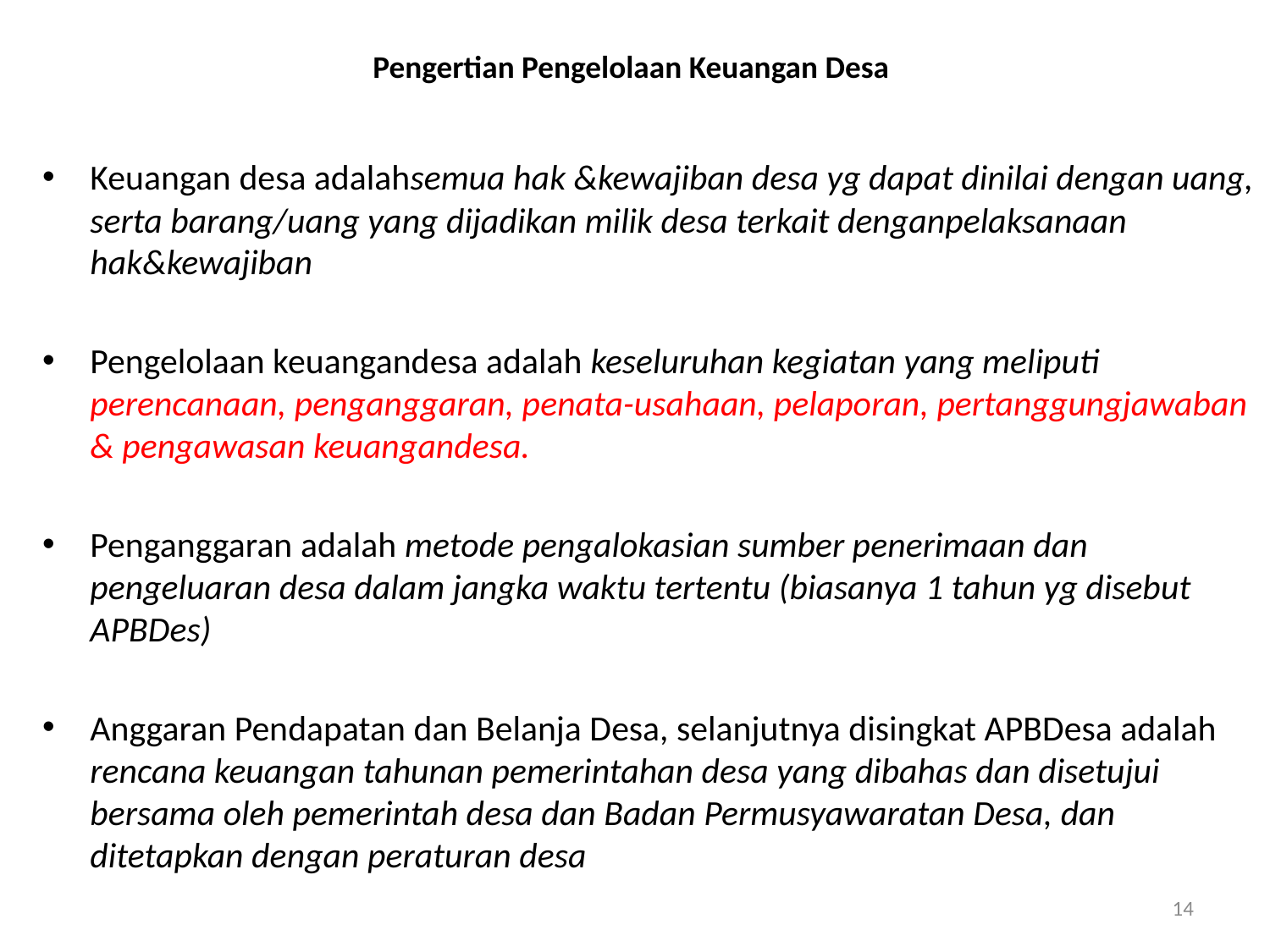

# Pengertian Pengelolaan Keuangan Desa
Keuangan desa adalahsemua hak &kewajiban desa yg dapat dinilai dengan uang, serta barang/uang yang dijadikan milik desa terkait denganpelaksanaan hak&kewajiban

Pengelolaan keuangandesa adalah keseluruhan kegiatan yang meliputi perencanaan, penganggaran, penata-usahaan, pelaporan, pertanggungjawaban & pengawasan keuangandesa.

Penganggaran adalah metode pengalokasian sumber penerimaan dan pengeluaran desa dalam jangka waktu tertentu (biasanya 1 tahun yg disebut APBDes)

Anggaran Pendapatan dan Belanja Desa, selanjutnya disingkat APBDesa adalah rencana keuangan tahunan pemerintahan desa yang dibahas dan disetujui bersama oleh pemerintah desa dan Badan Permusyawaratan Desa, dan ditetapkan dengan peraturan desa
14